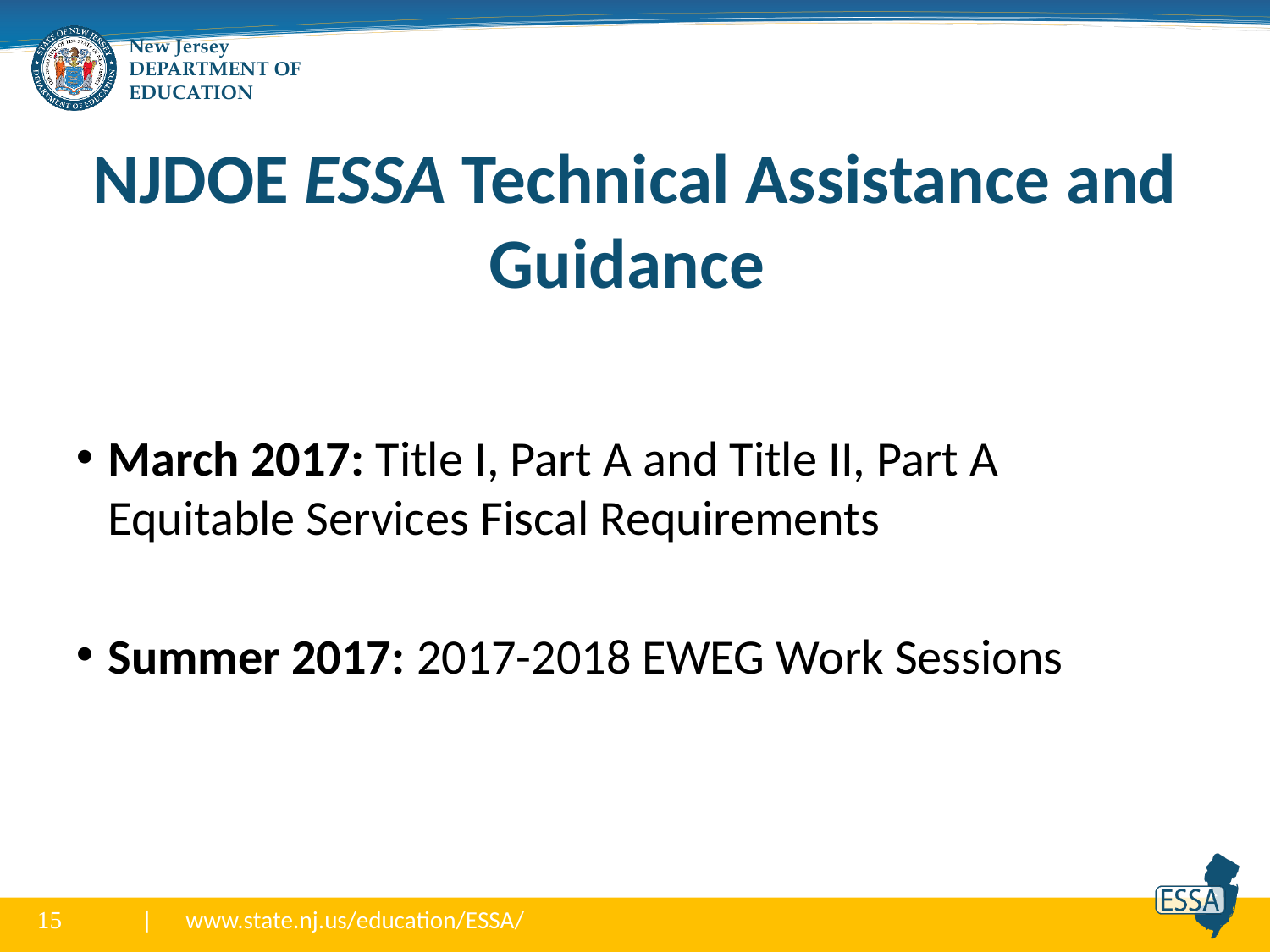

# NJDOE ESSA Technical Assistance and Guidance
March 2017: Title I, Part A and Title II, Part A Equitable Services Fiscal Requirements

Summer 2017: 2017-2018 EWEG Work Sessions